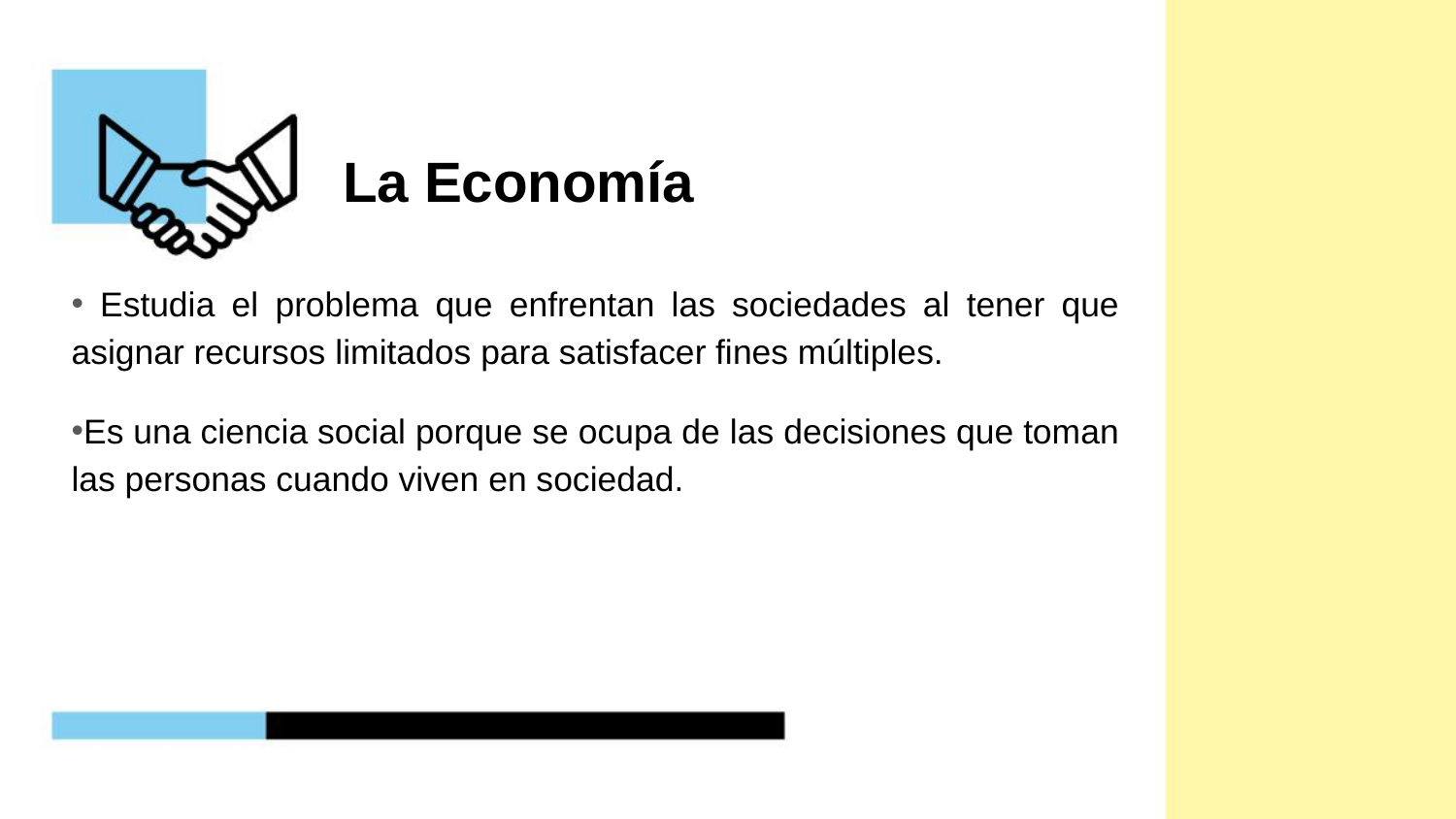

# La Economía
 Estudia el problema que enfrentan las sociedades al tener que asignar recursos limitados para satisfacer fines múltiples.
Es una ciencia social porque se ocupa de las decisiones que toman las personas cuando viven en sociedad.